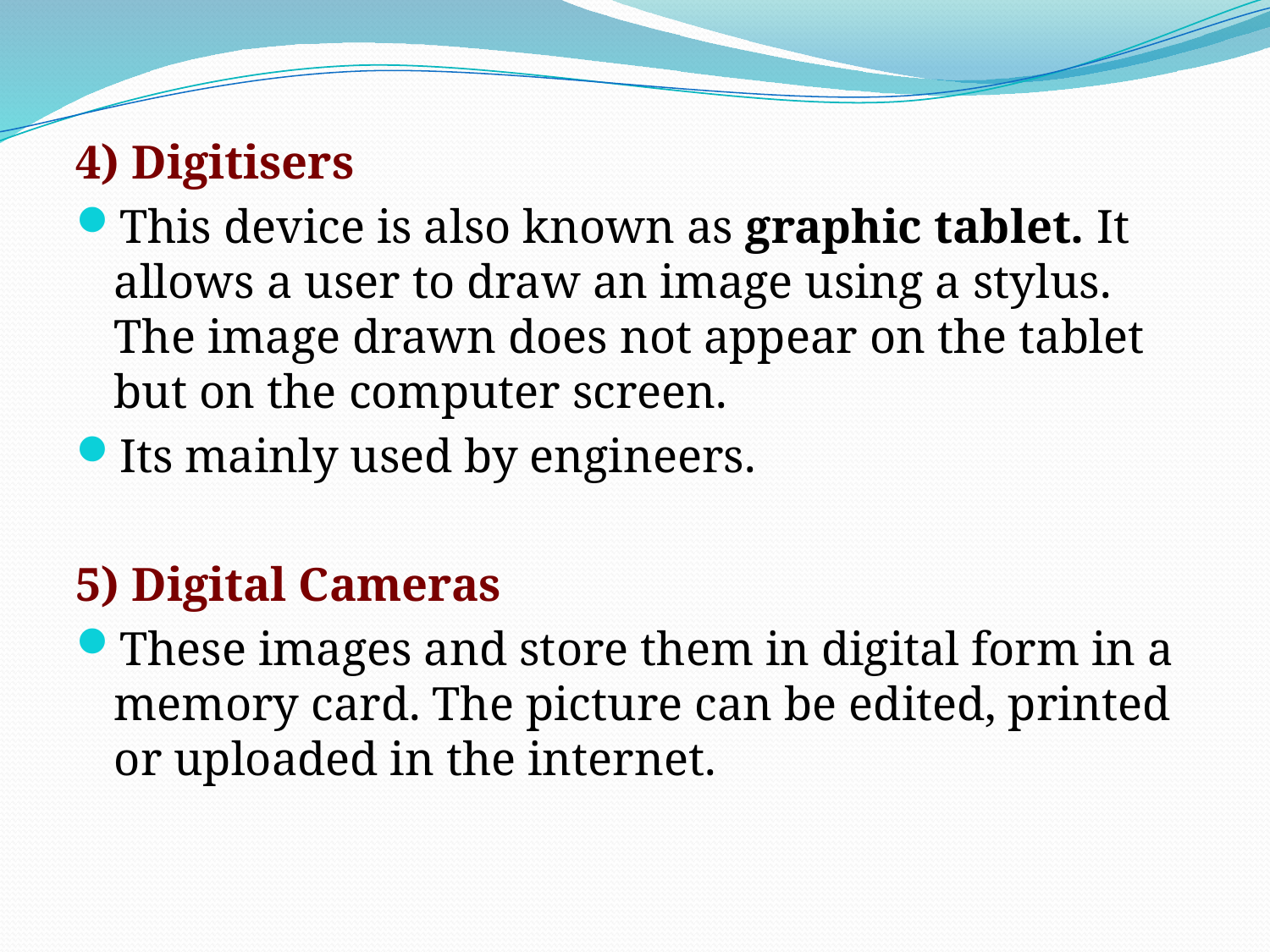

4) Digitisers
This device is also known as graphic tablet. It allows a user to draw an image using a stylus. The image drawn does not appear on the tablet but on the computer screen.
Its mainly used by engineers.

5) Digital Cameras
These images and store them in digital form in a memory card. The picture can be edited, printed or uploaded in the internet.